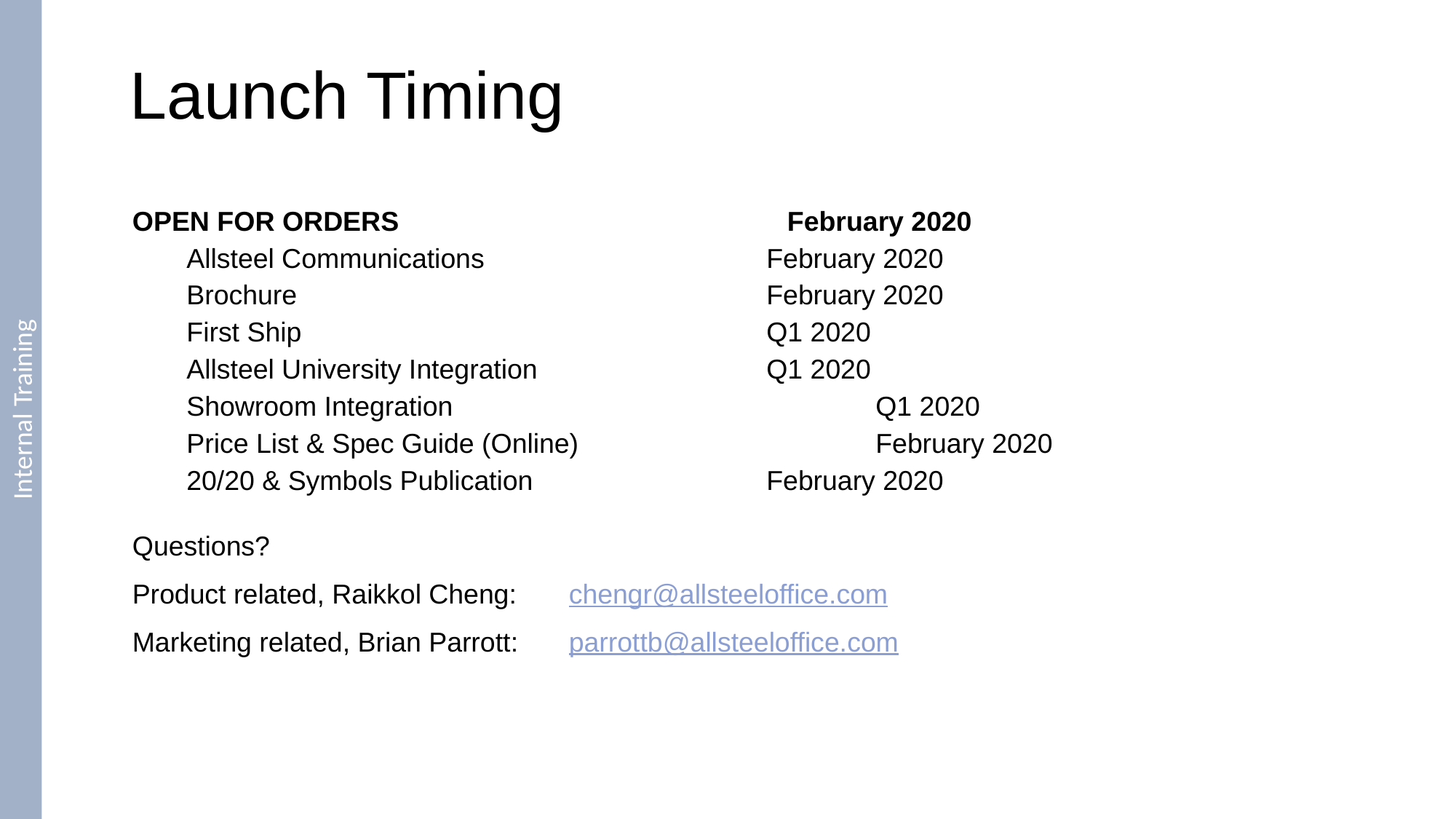

Internal Training
Launch Timing
OPEN FOR ORDERS				February 2020
Allsteel Communications			February 2020
Brochure					February 2020
First Ship 					Q1 2020
Allsteel University Integration			Q1 2020
Showroom Integration				Q1 2020
Price List & Spec Guide (Online)			February 2020
20/20 & Symbols Publication 			February 2020

Questions?
Product related, Raikkol Cheng:   	chengr@allsteeloffice.com
Marketing related, Brian Parrott:	parrottb@allsteeloffice.com